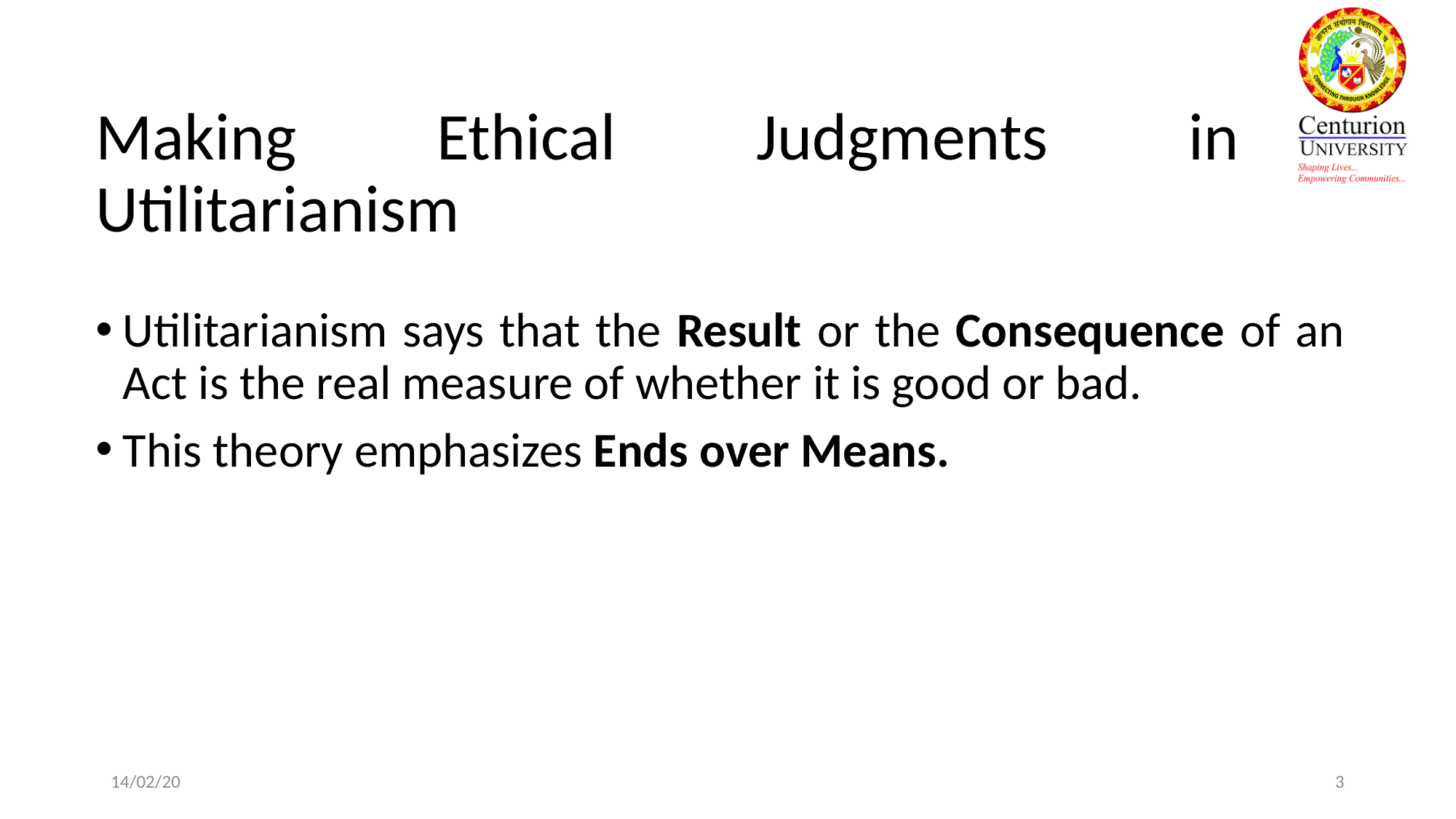

# Making Ethical Judgments in Utilitarianism
Utilitarianism says that the Result or the Consequence of an Act is the real measure of whether it is good or bad.
This theory emphasizes Ends over Means.
14/02/20
3